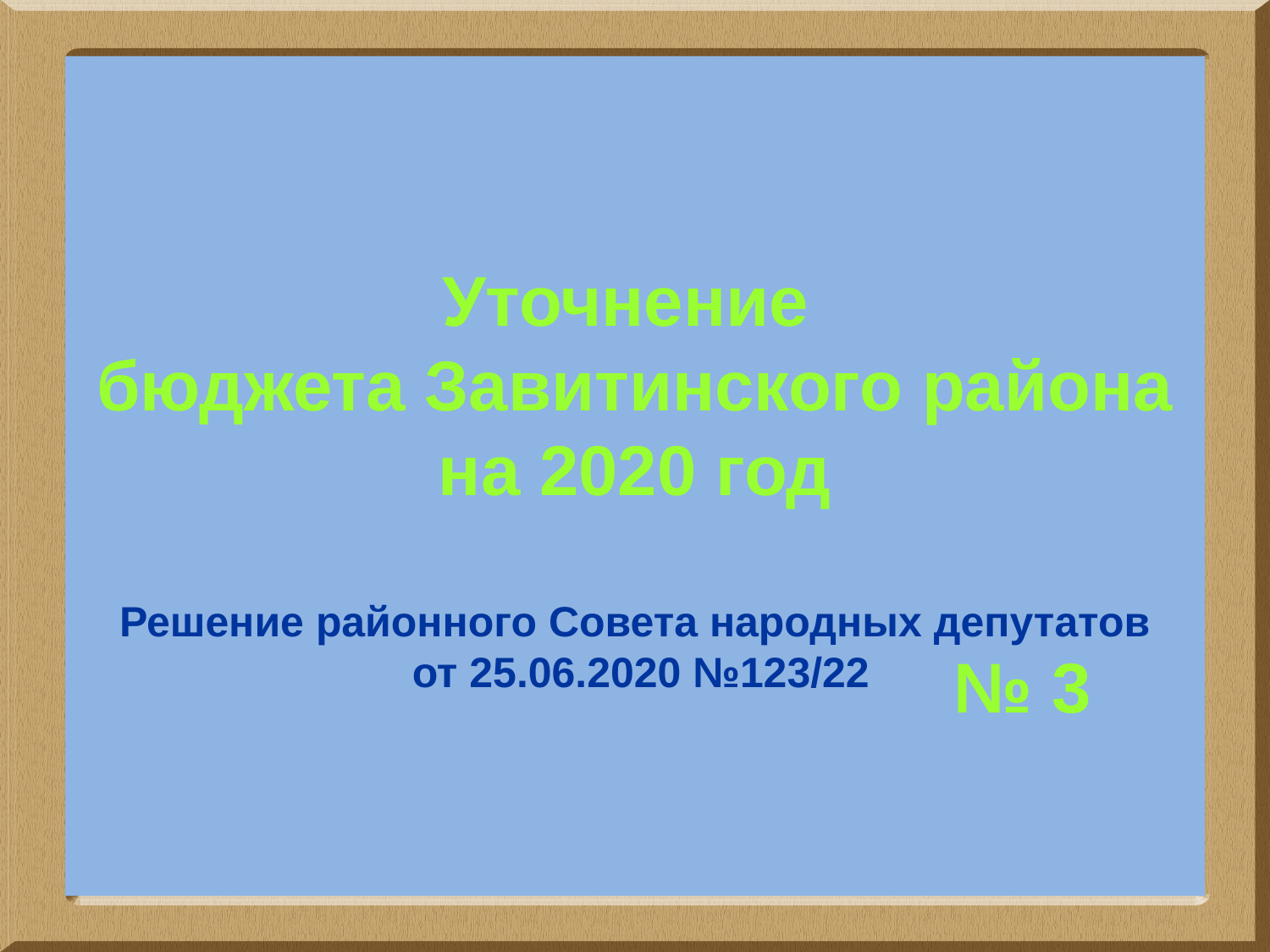

Уточнение
бюджета Завитинского района на 2020 год
Решение районного Совета народных депутатов
 от 25.06.2020 №123/22
№ 3